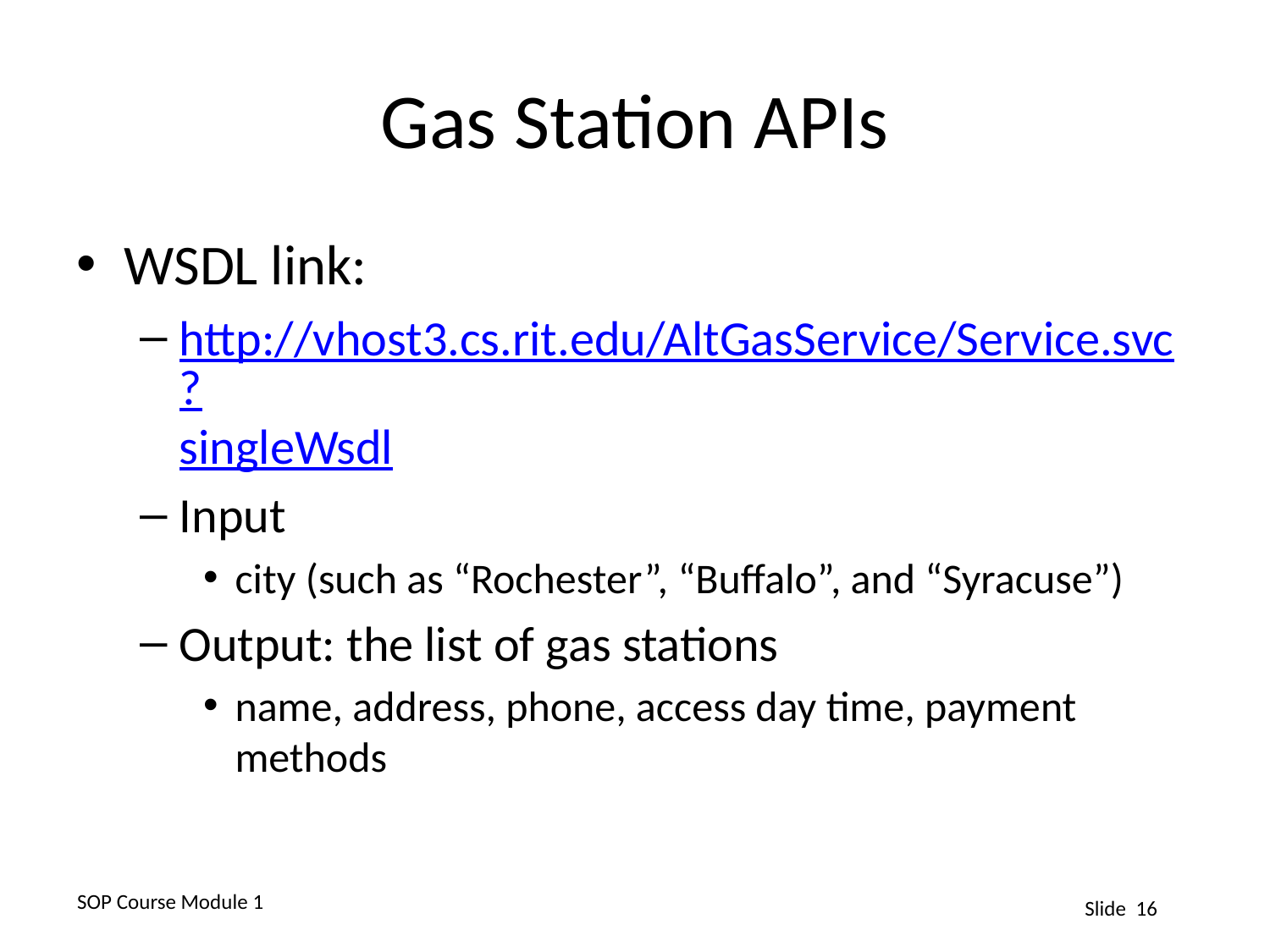

# Gas Station APIs
WSDL link:
http://vhost3.cs.rit.edu/AltGasService/Service.svc?singleWsdl
Input
city (such as “Rochester”, “Buffalo”, and “Syracuse”)
Output: the list of gas stations
name, address, phone, access day time, payment methods